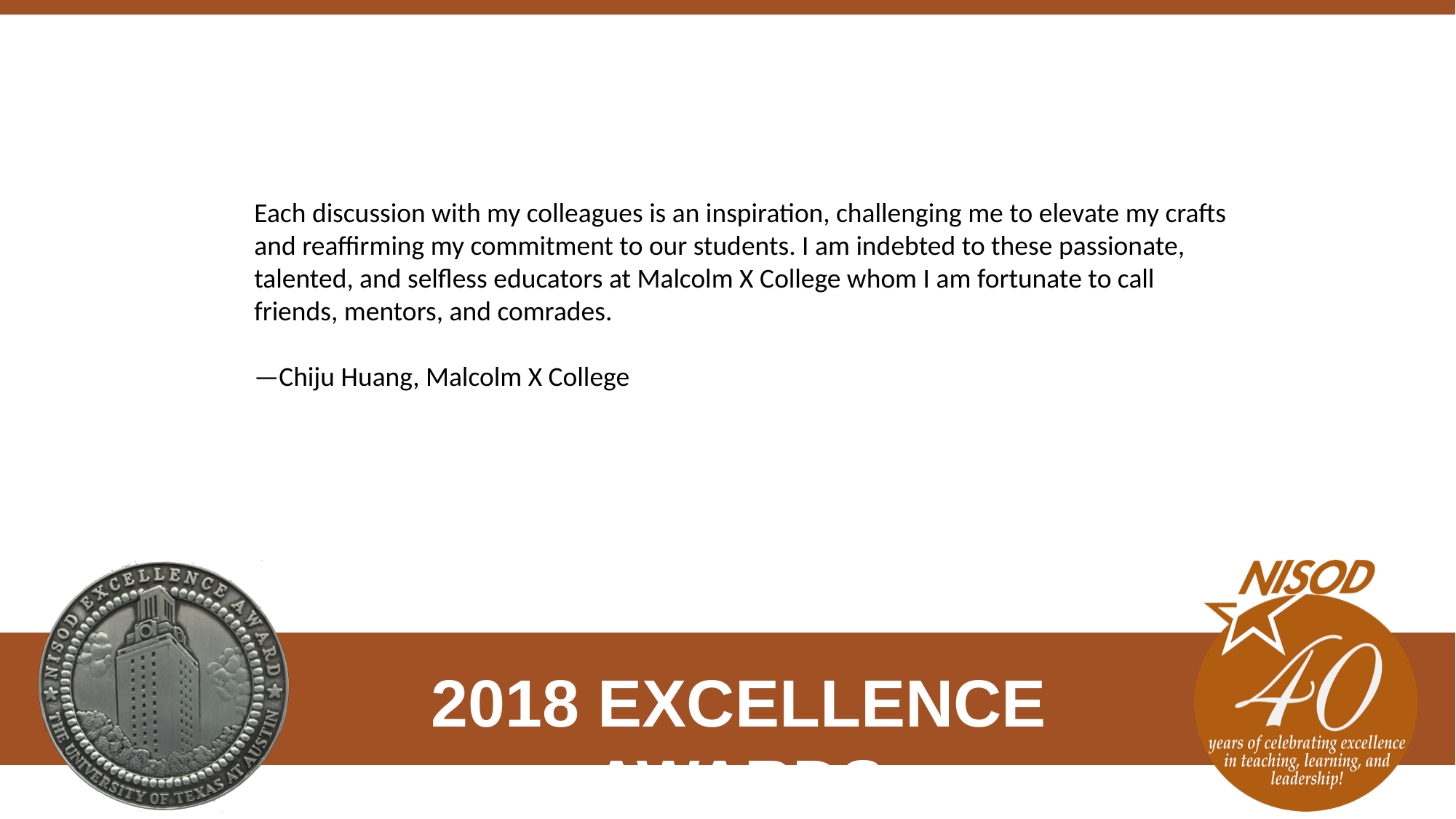

Each discussion with my colleagues is an inspiration, challenging me to elevate my crafts and reaffirming my commitment to our students. I am indebted to these passionate, talented, and selfless educators at Malcolm X College whom I am fortunate to call friends, mentors, and comrades.

—Chiju Huang, Malcolm X College